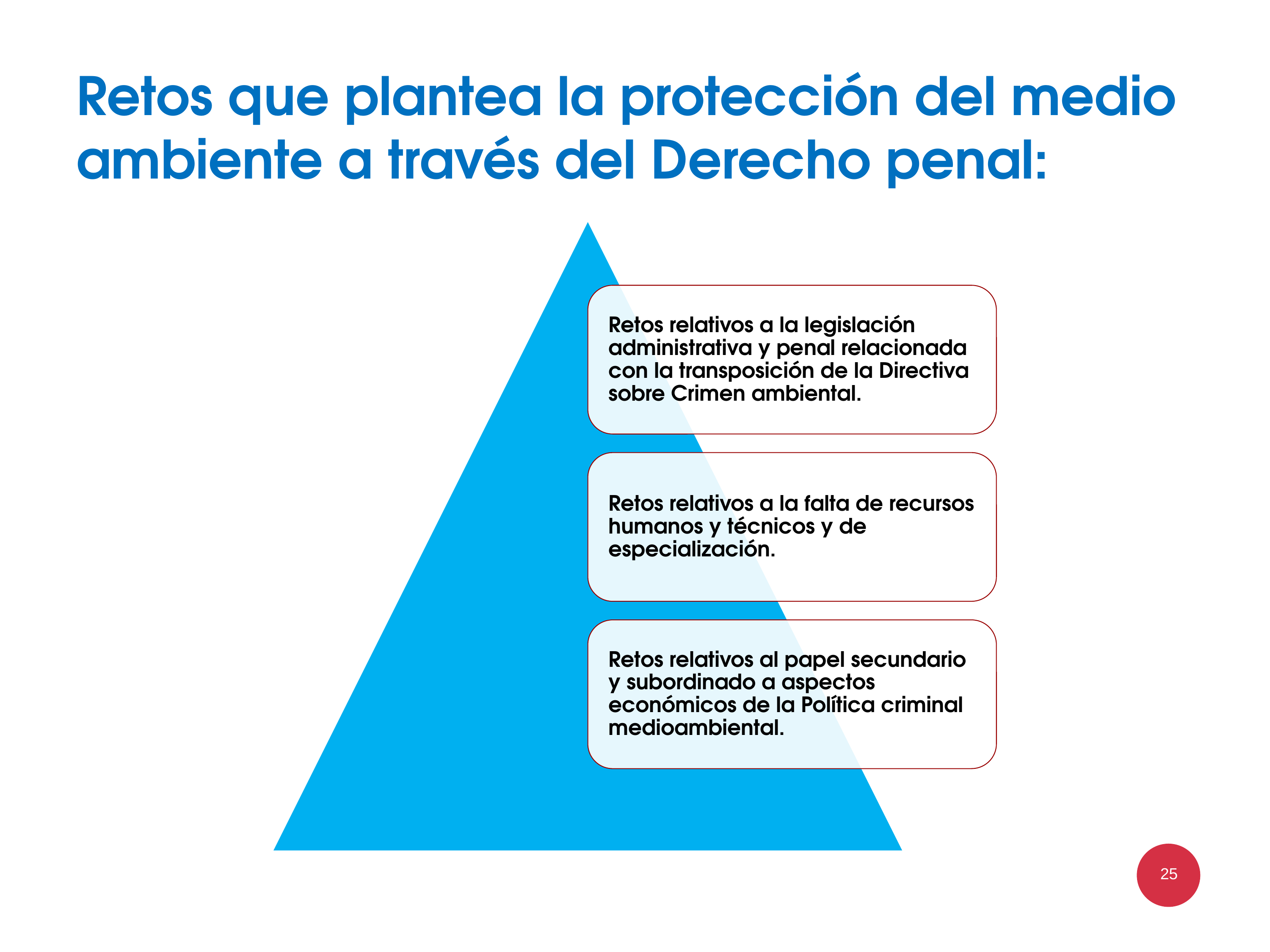

# Retos que plantea la protección del medio ambiente a través del Derecho penal:
Retos relativos a la legislación administrativa y penal relacionada con la transposición de la Directiva sobre Crimen ambiental.
Retos relativos a la falta de recursos humanos y técnicos y de especialización.
Retos relativos al papel secundario y subordinado a aspectos económicos de la Política criminal medioambiental.